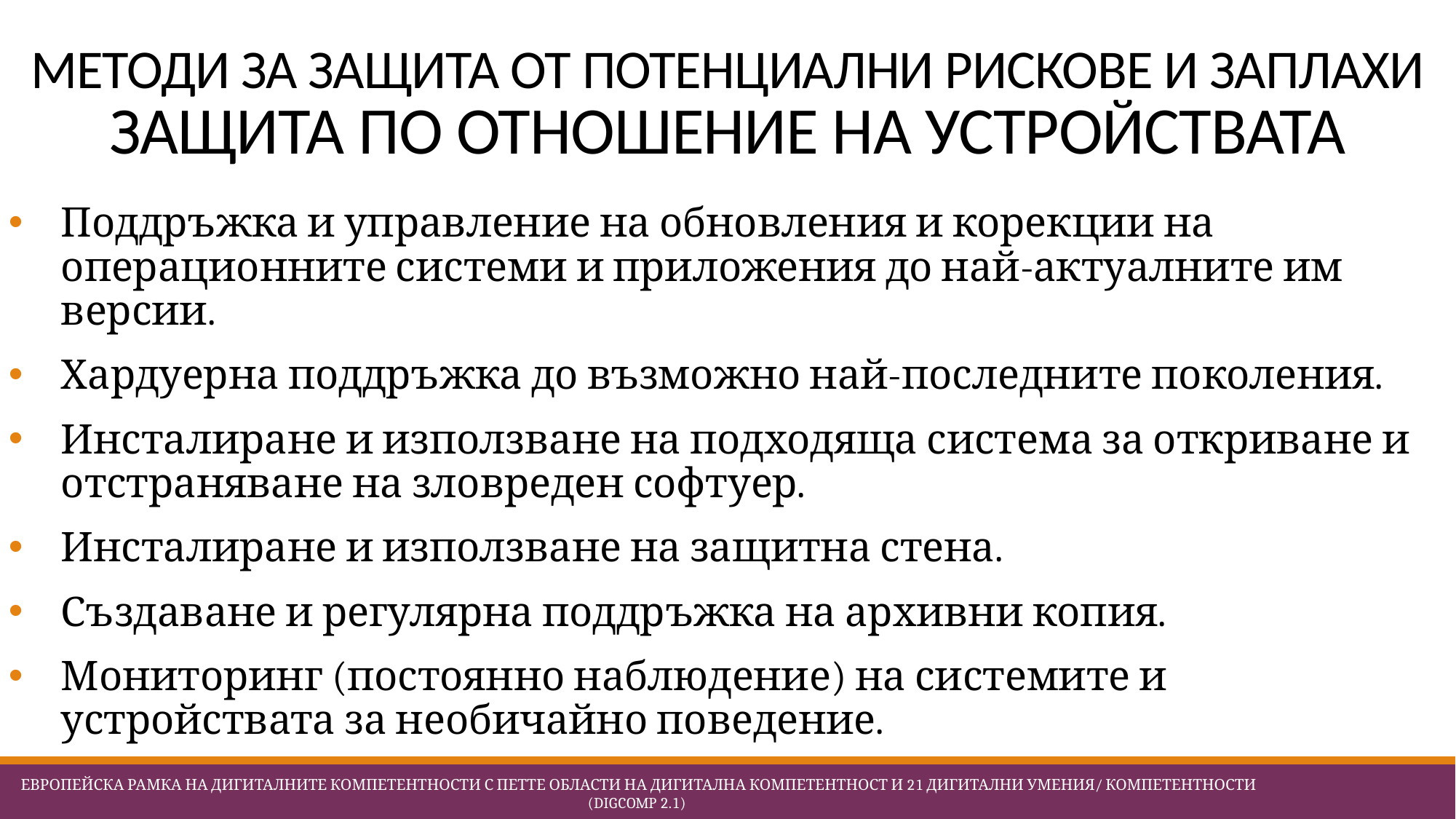

# МЕТОДИ ЗА ЗАЩИТА ОТ ПОТЕНЦИАЛНИ РИСКОВЕ И ЗАПЛАХИ ЗАЩИТА ПО ОТНОШЕНИЕ НА УСТРОЙСТВАТА
Поддръжка и управление на обновления и корекции на операционните системи и приложения до най-актуалните им версии.
Хардуерна поддръжка до възможно най-последните поколения.
Инсталиране и използване на подходяща система за откриване и отстраняване на зловреден софтуер.
Инсталиране и използване на защитна стена.
Създаване и регулярна поддръжка на архивни копия.
Мониторинг (постоянно наблюдение) на системите и устройствата за необичайно поведение.
 Европейска Рамка на дигиталните компетентности с петте области на дигитална компетентност и 21 дигитални умения/ компетентности (DigComp 2.1)